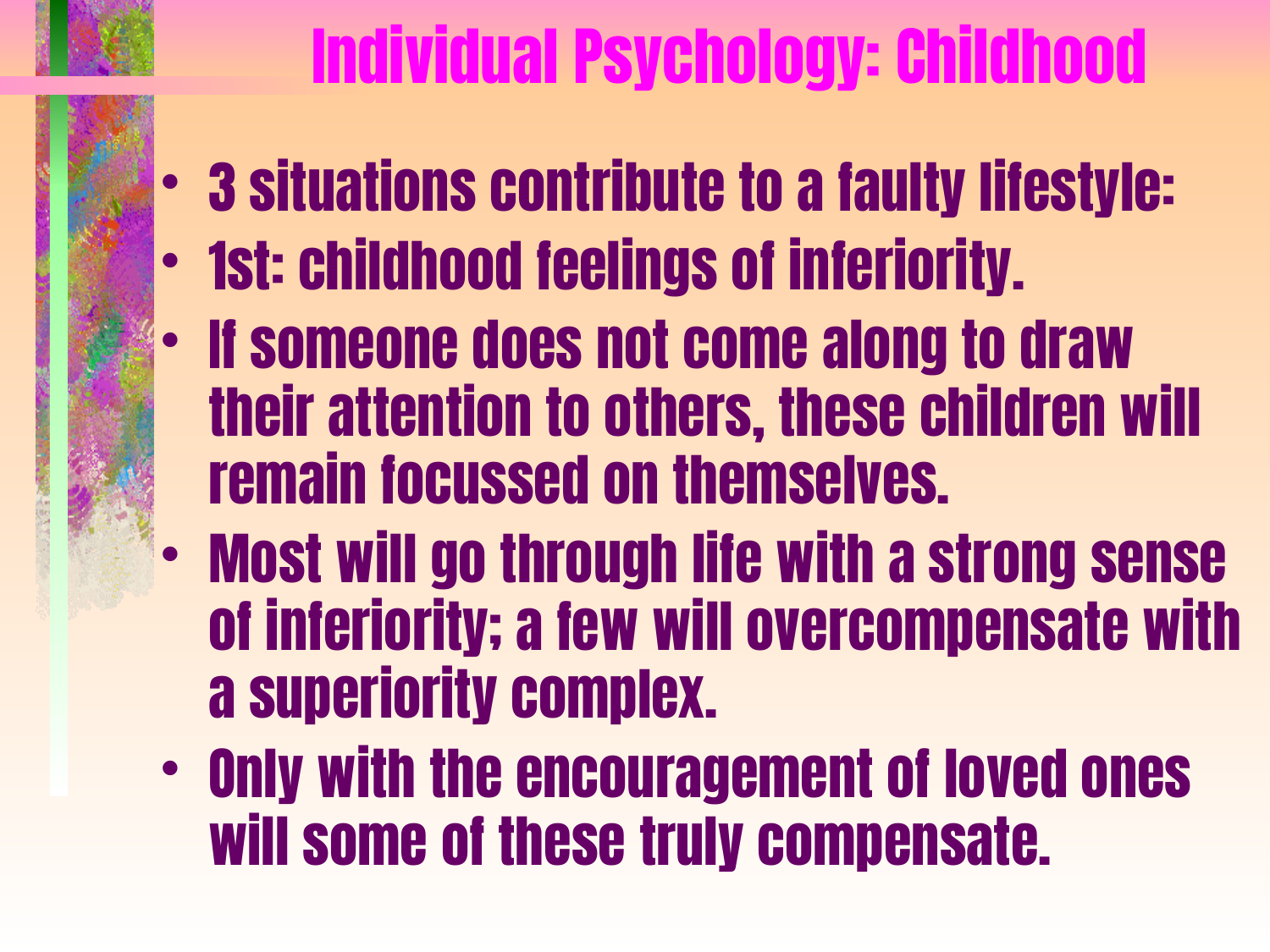

# Individual Psychology: Childhood
3 situations contribute to a faulty lifestyle:
1st: childhood feelings of inferiority.
If someone does not come along to draw their attention to others, these children will remain focussed on themselves.
Most will go through life with a strong sense of inferiority; a few will overcompensate with a superiority complex.
Only with the encouragement of loved ones will some of these truly compensate.